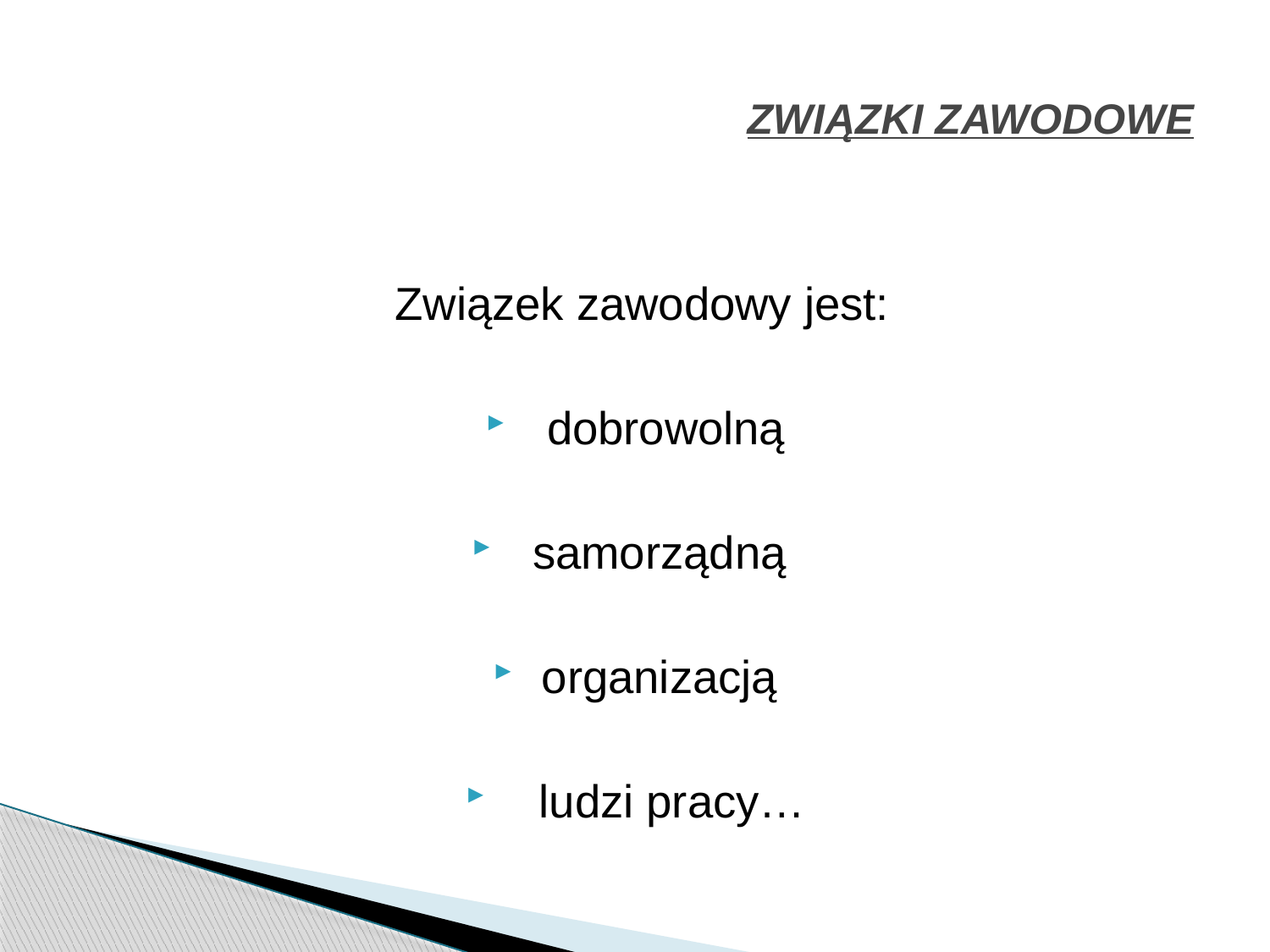

# ZWIĄZKI ZAWODOWE

Związek zawodowy jest:

 dobrowolną

 samorządną

organizacją

  ludzi pracy…